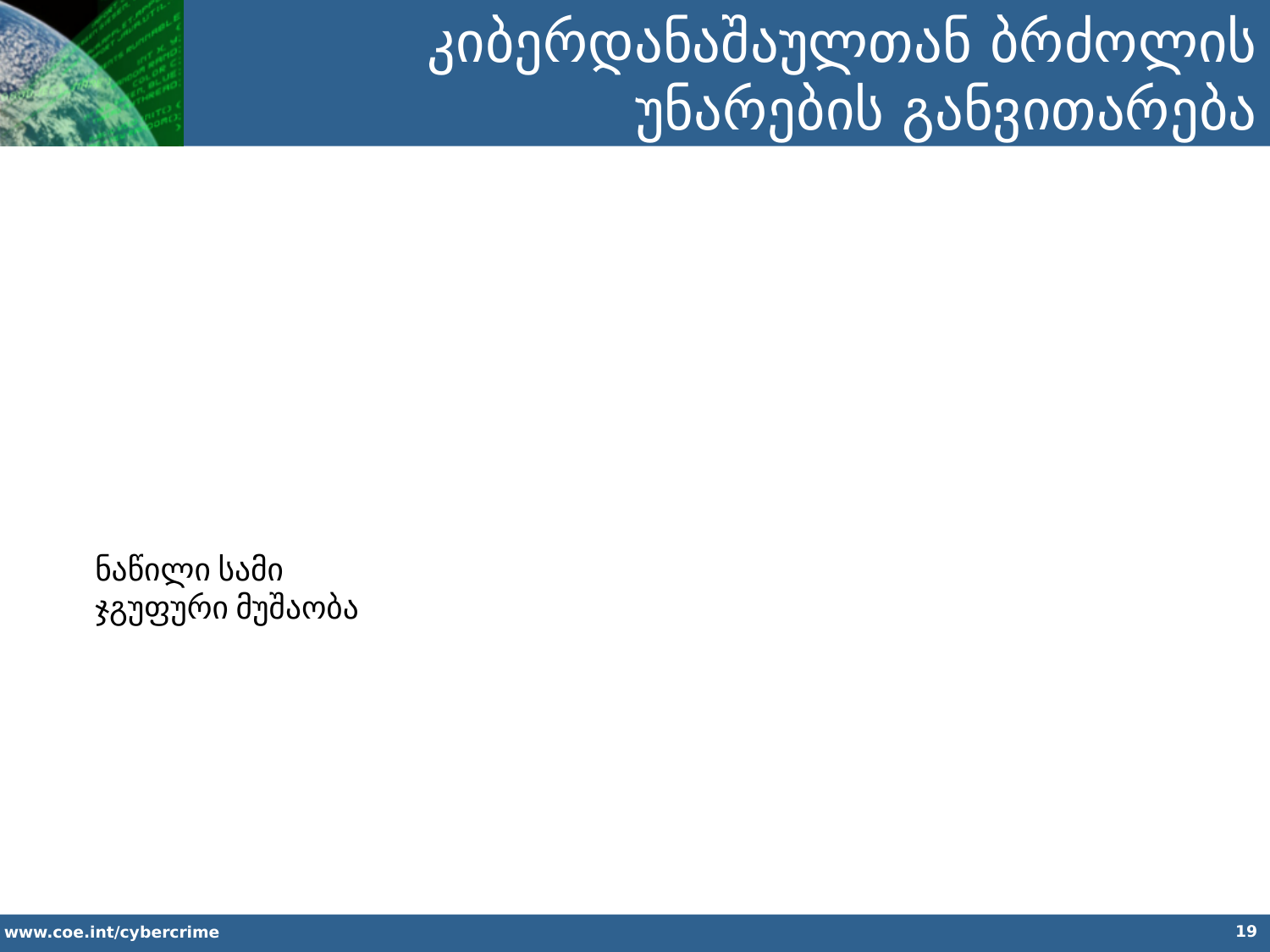

კიბერდანაშაულთან ბრძოლის უნარების განვითარება
ნაწილი სამი
ჯგუფური მუშაობა
19